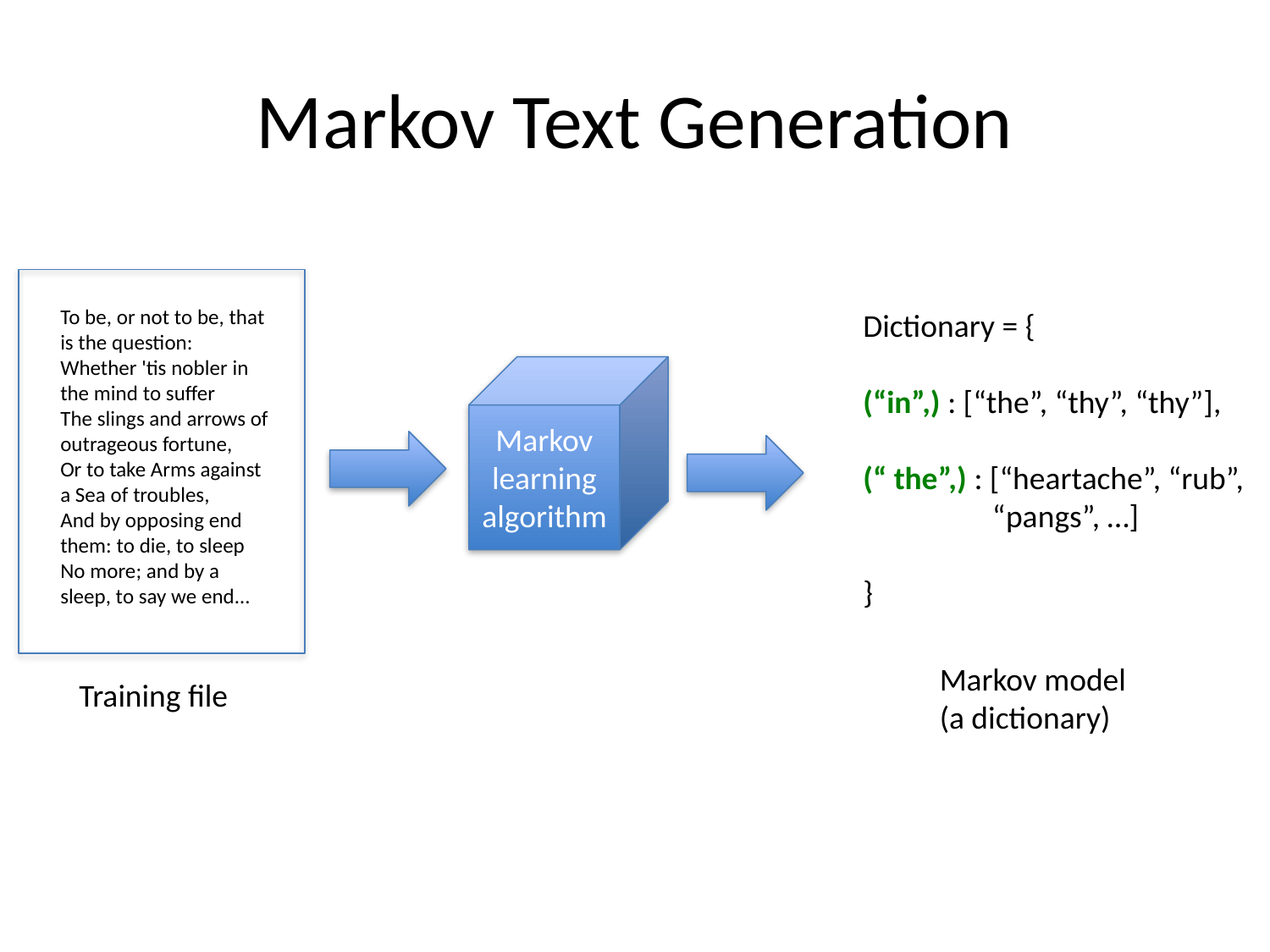

# Markov Text Generation

To be, or not to be, that is the question:
Whether 'tis nobler in the mind to suffer
The slings and arrows of outrageous fortune,
Or to take Arms against a Sea of troubles,
And by opposing end them: to die, to sleep
No more; and by a sleep, to say we end…
Dictionary = {

(“in”,) : [“the”, “thy”, “thy”],

(“ the”,) : [“heartache”, “rub”,
                  “pangs”, …]

}
Markov learning algorithm

Markov model
(a dictionary)
Training file